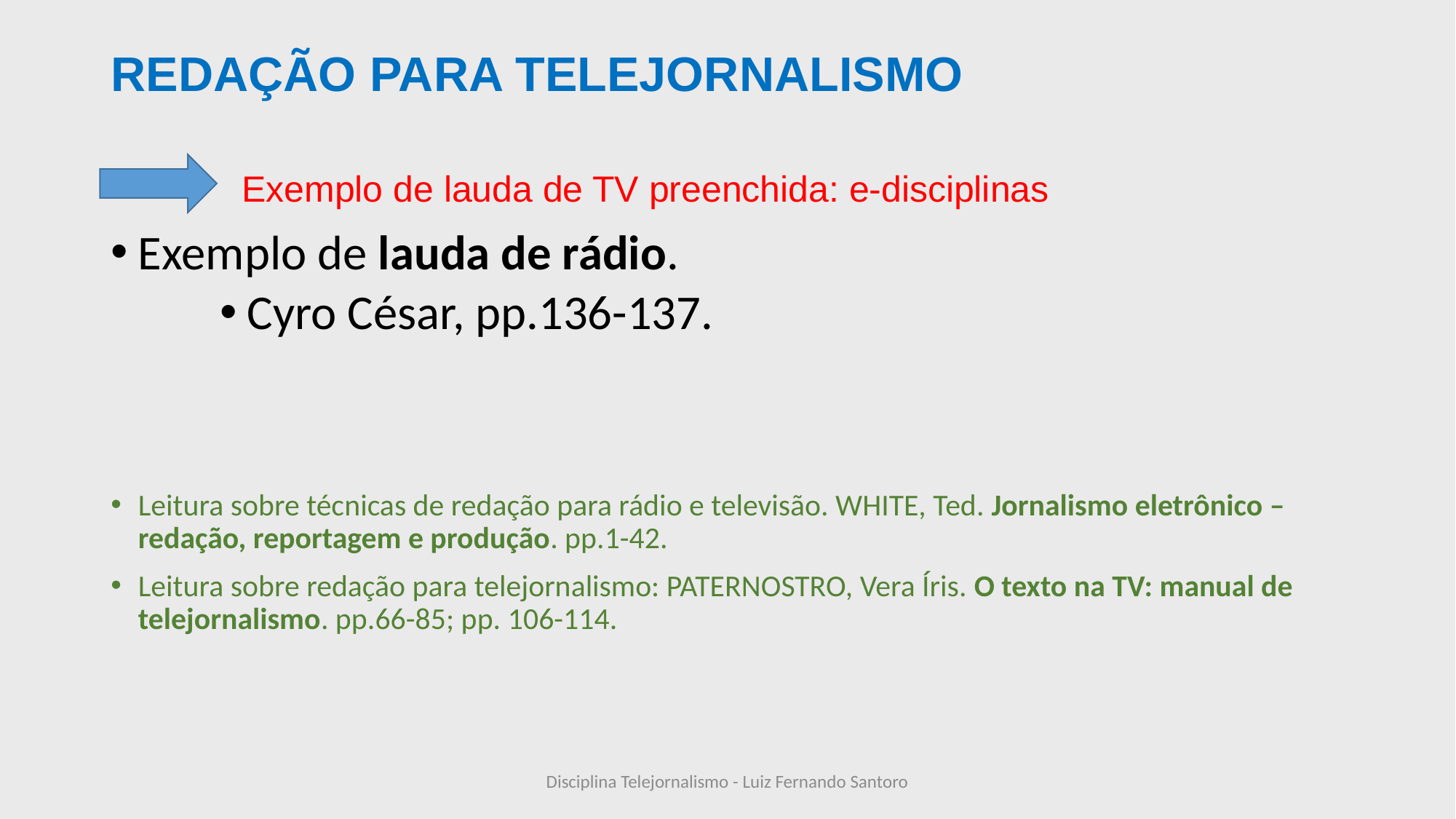

# REDAÇÃO PARA TELEJORNALISMO
            Exemplo de lauda de TV preenchida: e-disciplinas
Exemplo de lauda de rádio.
Cyro César, pp.136-137.

Leitura sobre técnicas de redação para rádio e televisão. WHITE, Ted. Jornalismo eletrônico – redação, reportagem e produção. pp.1-42.
Leitura sobre redação para telejornalismo: PATERNOSTRO, Vera Íris. O texto na TV: manual de telejornalismo. pp.66-85; pp. 106-114.

Disciplina Telejornalismo - Luiz Fernando Santoro
48